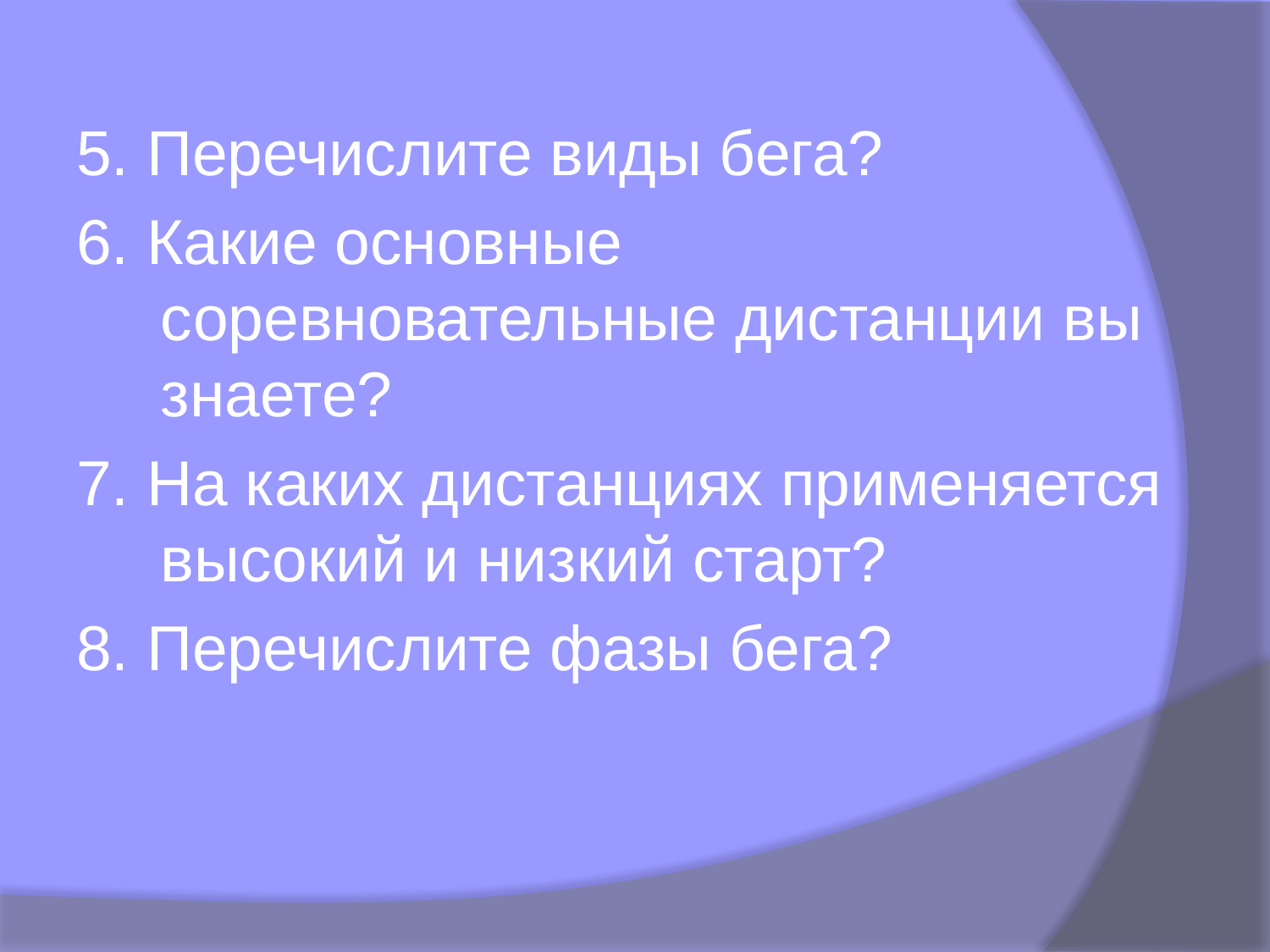

5. Перечислите виды бега?
6. Какие основные соревновательные дистанции вы знаете?
7. На каких дистанциях применяется высокий и низкий старт?
8. Перечислите фазы бега?